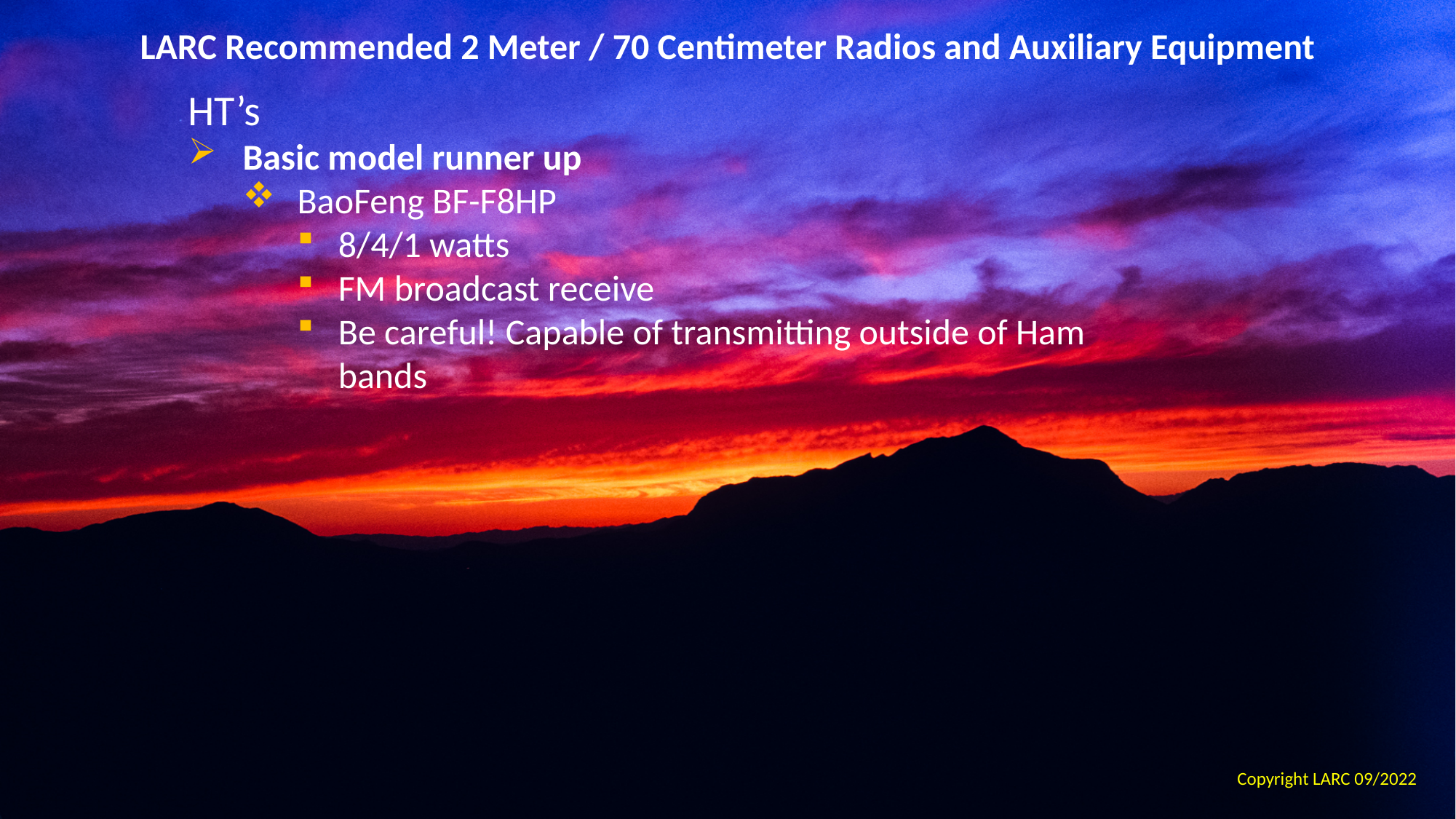

LARC Recommended 2 Meter / 70 Centimeter Radios and Auxiliary Equipment
HT’s
Basic model runner up
BaoFeng BF-F8HP
8/4/1 watts
FM broadcast receive
Be careful! Capable of transmitting outside of Ham bands

Copyright LARC 09/2022